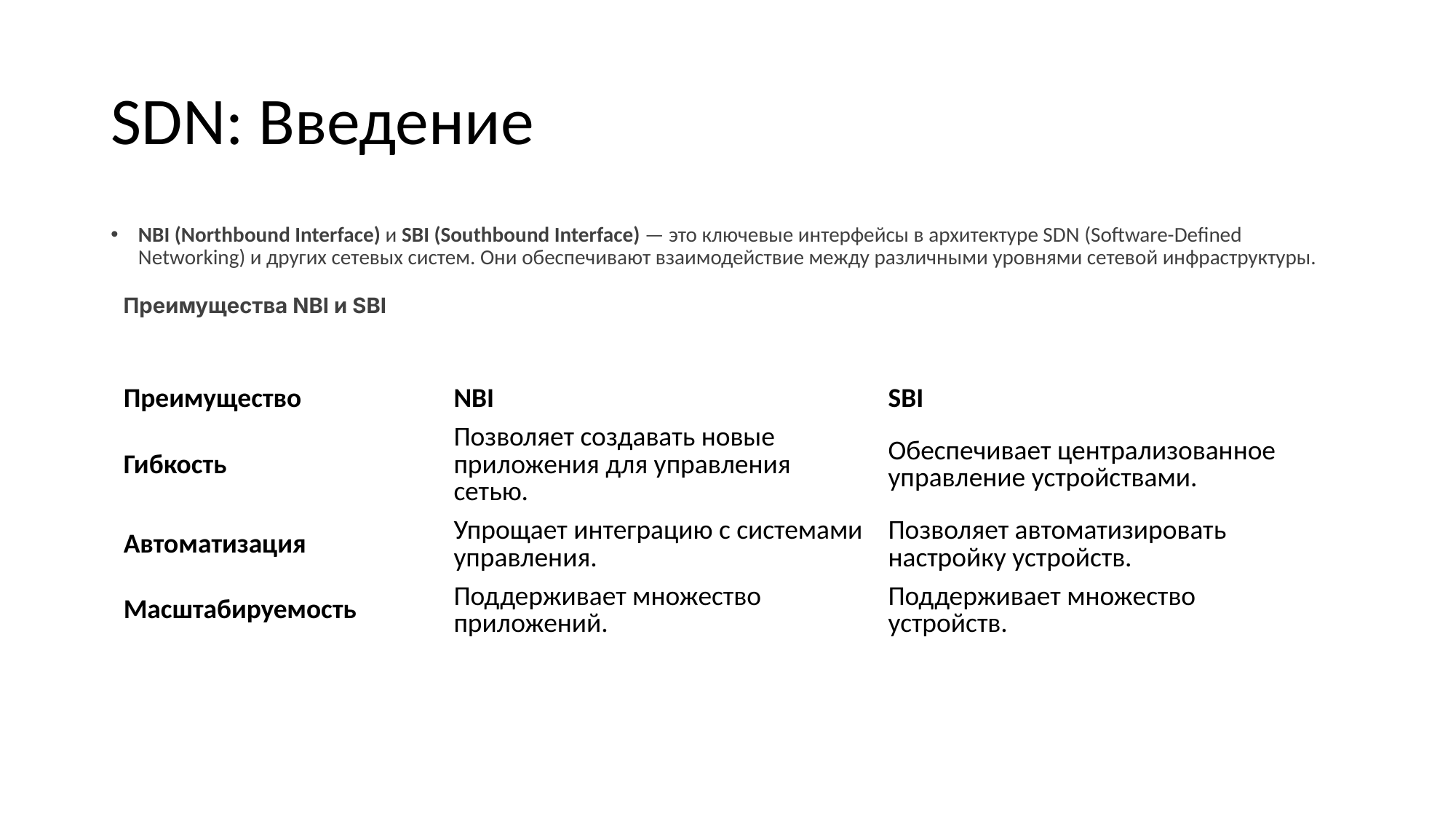

# SDN: Введение
NBI (Northbound Interface) и SBI (Southbound Interface) — это ключевые интерфейсы в архитектуре SDN (Software-Defined Networking) и других сетевых систем. Они обеспечивают взаимодействие между различными уровнями сетевой инфраструктуры.

Преимущества NBI и SBI

| Преимущество | NBI | SBI |
| --- | --- | --- |
| Гибкость | Позволяет создавать новые приложения для управления сетью. | Обеспечивает централизованное управление устройствами. |
| Автоматизация | Упрощает интеграцию с системами управления. | Позволяет автоматизировать настройку устройств. |
| Масштабируемость | Поддерживает множество приложений. | Поддерживает множество устройств. |